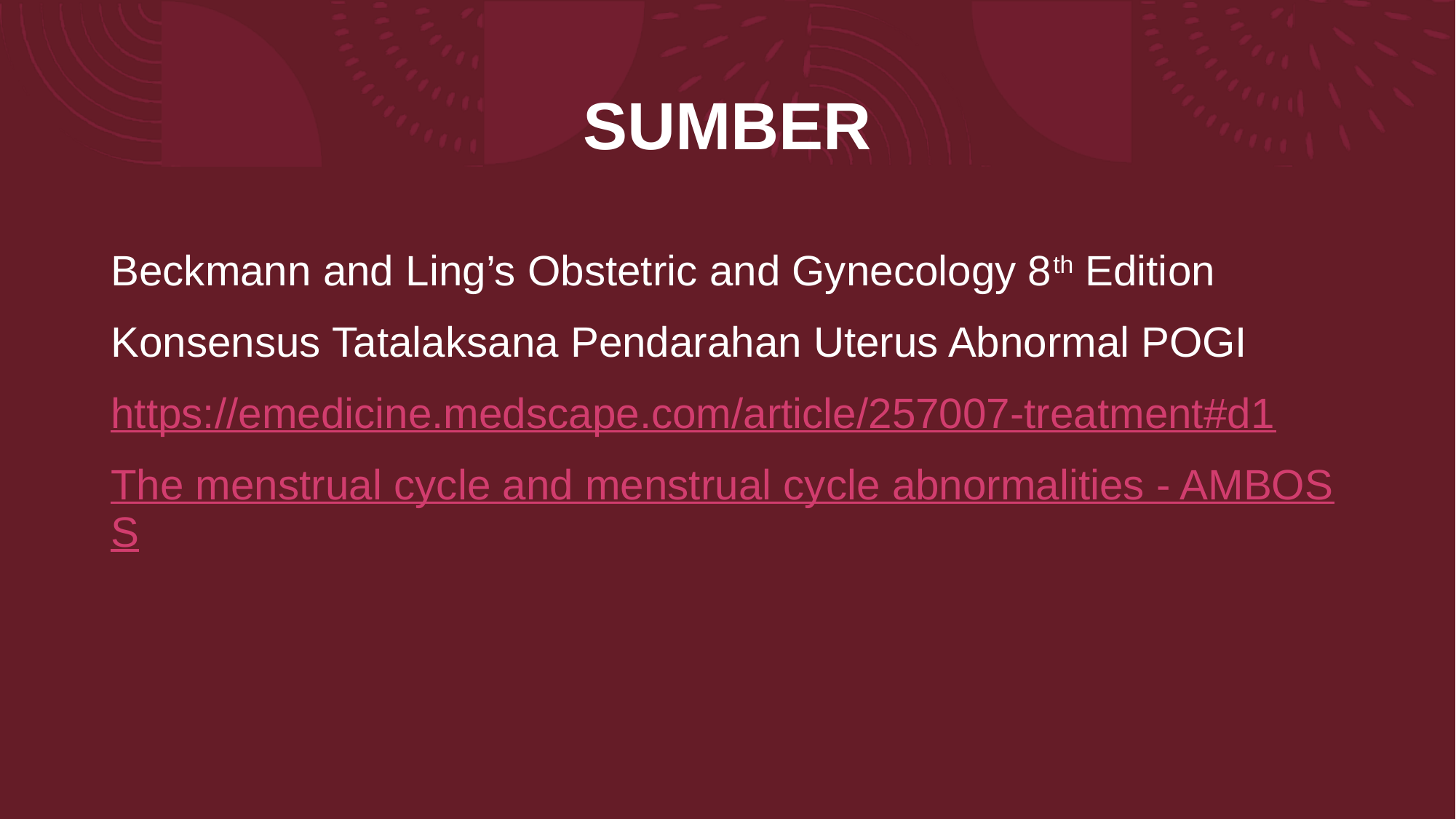

# SUMBER
Beckmann and Ling’s Obstetric and Gynecology 8th Edition
Konsensus Tatalaksana Pendarahan Uterus Abnormal POGI
https://emedicine.medscape.com/article/257007-treatment#d1
The menstrual cycle and menstrual cycle abnormalities - AMBOSS